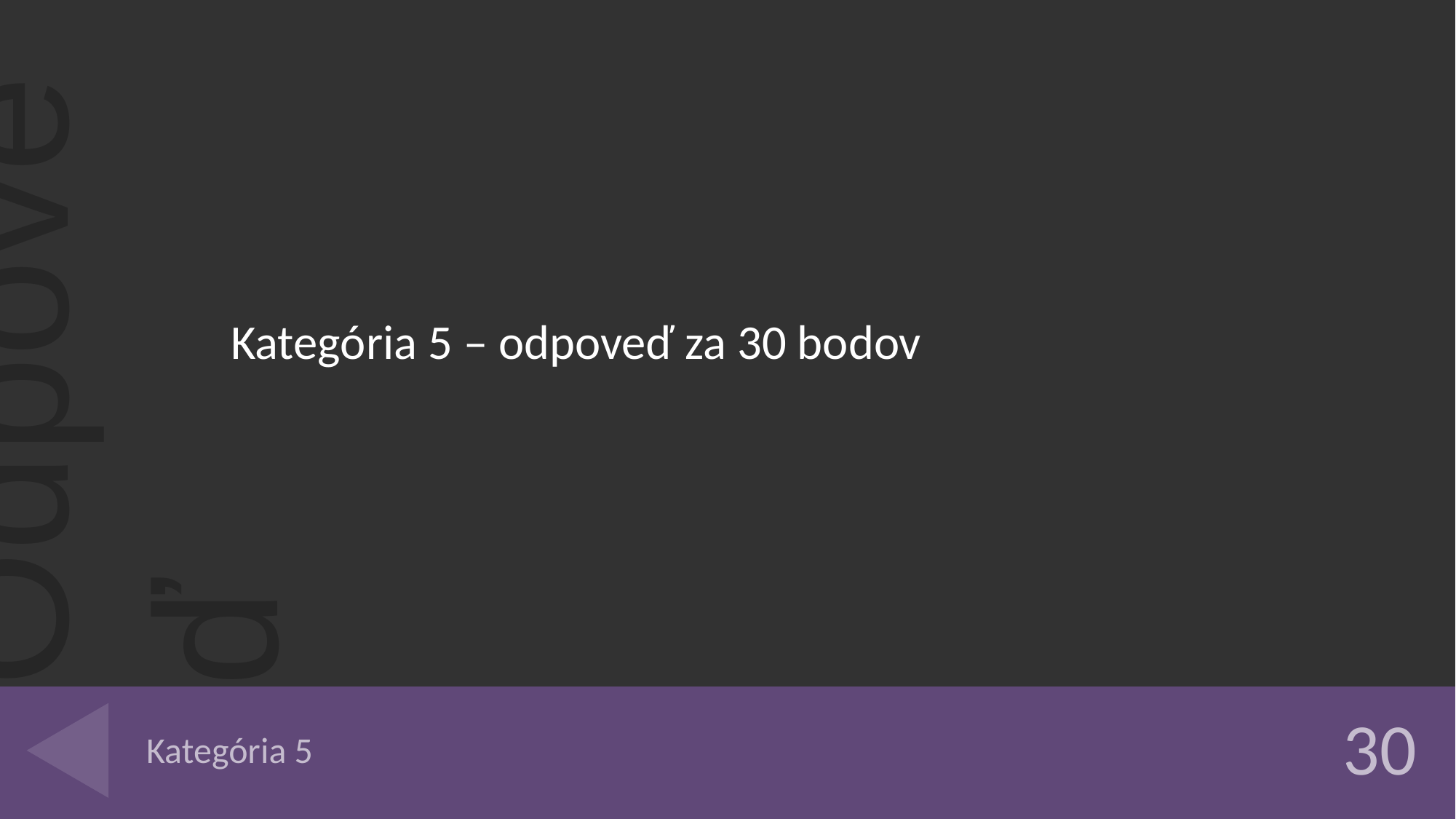

Kategória 5 – odpoveď za 30 bodov
# Kategória 5
30